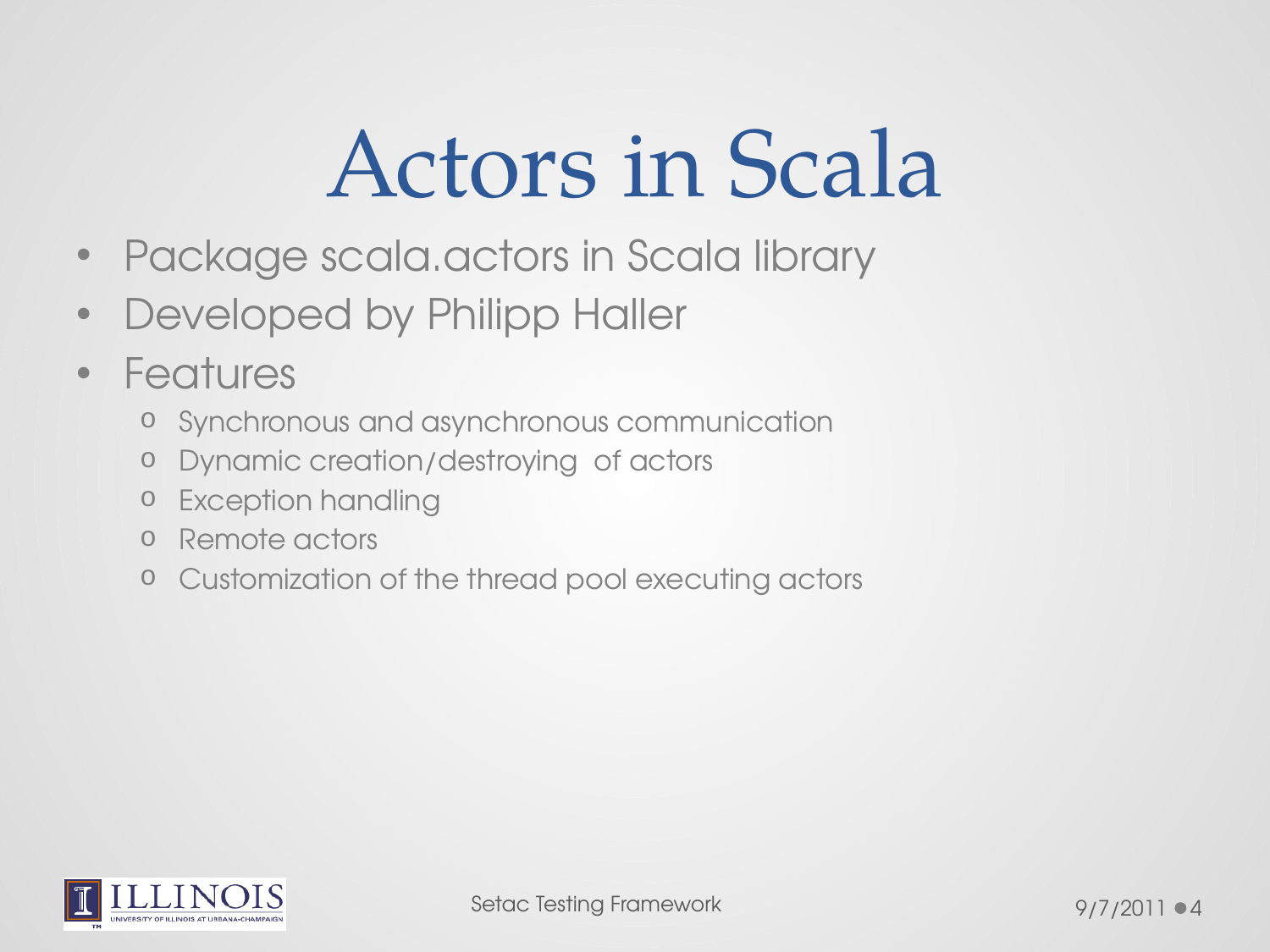

# Actors in Scala
Package scala.actors in Scala library
Developed by Philipp Haller
Features
Synchronous and asynchronous communication
Dynamic creation/destroying  of actors
Exception handling
Remote actors
Customization of the thread pool executing actors
Setac Testing Framework
9/7/2011
4